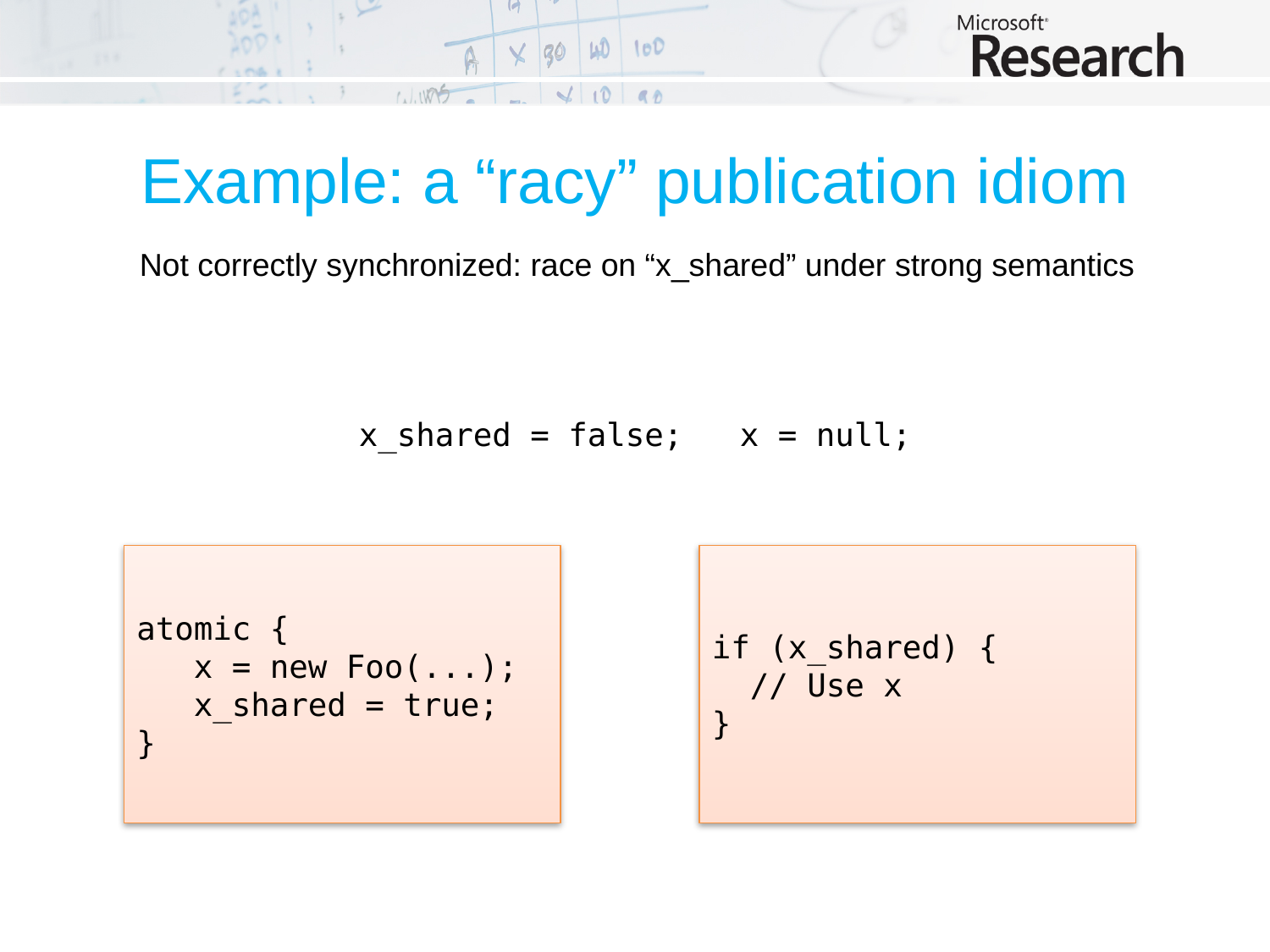

# Example: a “racy” publication idiom
Not correctly synchronized: race on “x_shared” under strong semantics
x_shared = false;   x = null;
atomic {
   x = new Foo(...);
   x_shared = true;
}
if (x_shared) {
  // Use x
}